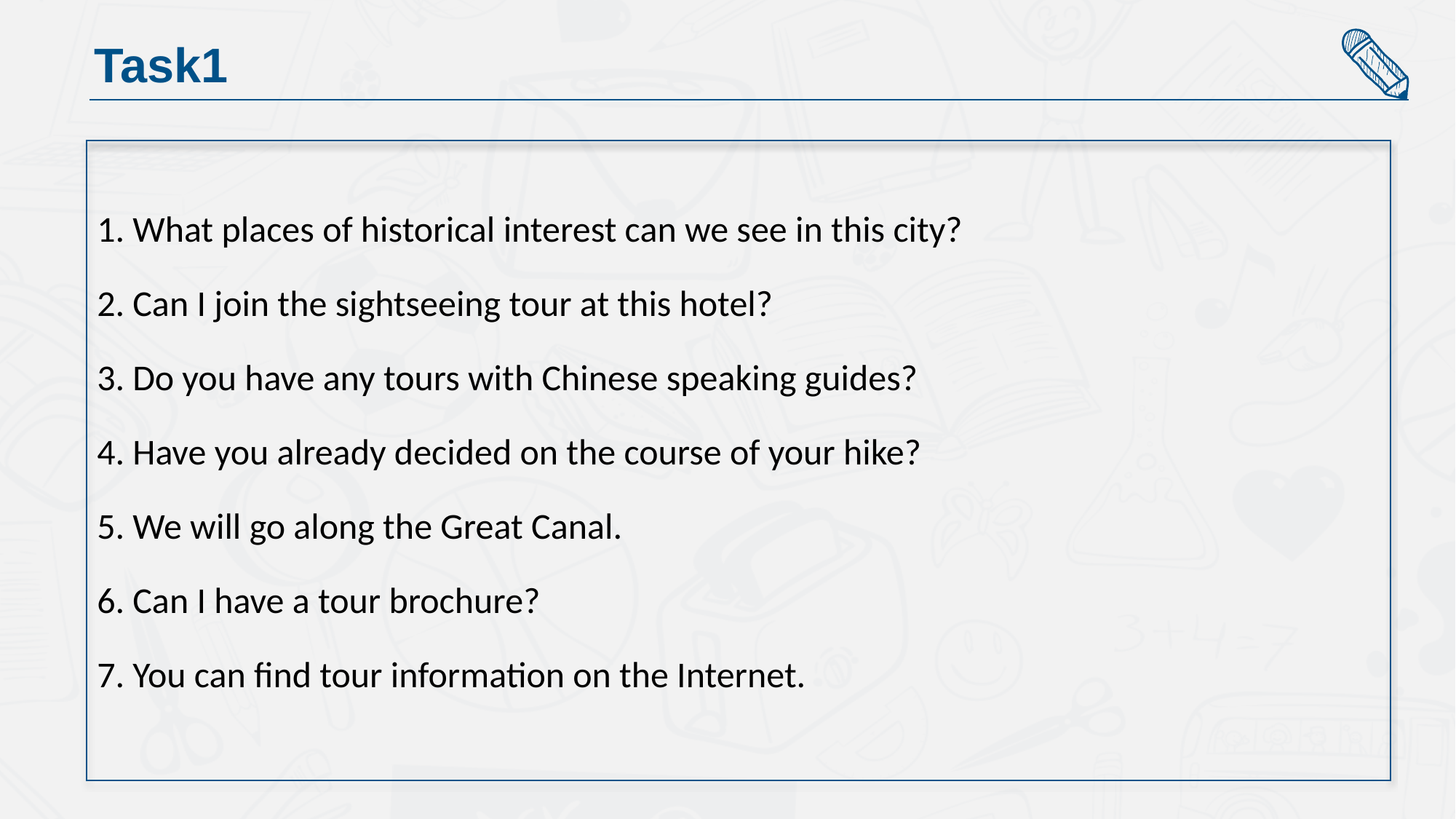

Task1

1. What places of historical interest can we see in this city?
2. Can I join the sightseeing tour at this hotel?
3. Do you have any tours with Chinese speaking guides?
4. Have you already decided on the course of your hike?
5. We will go along the Great Canal.
6. Can I have a tour brochure?
7. You can find tour information on the Internet.